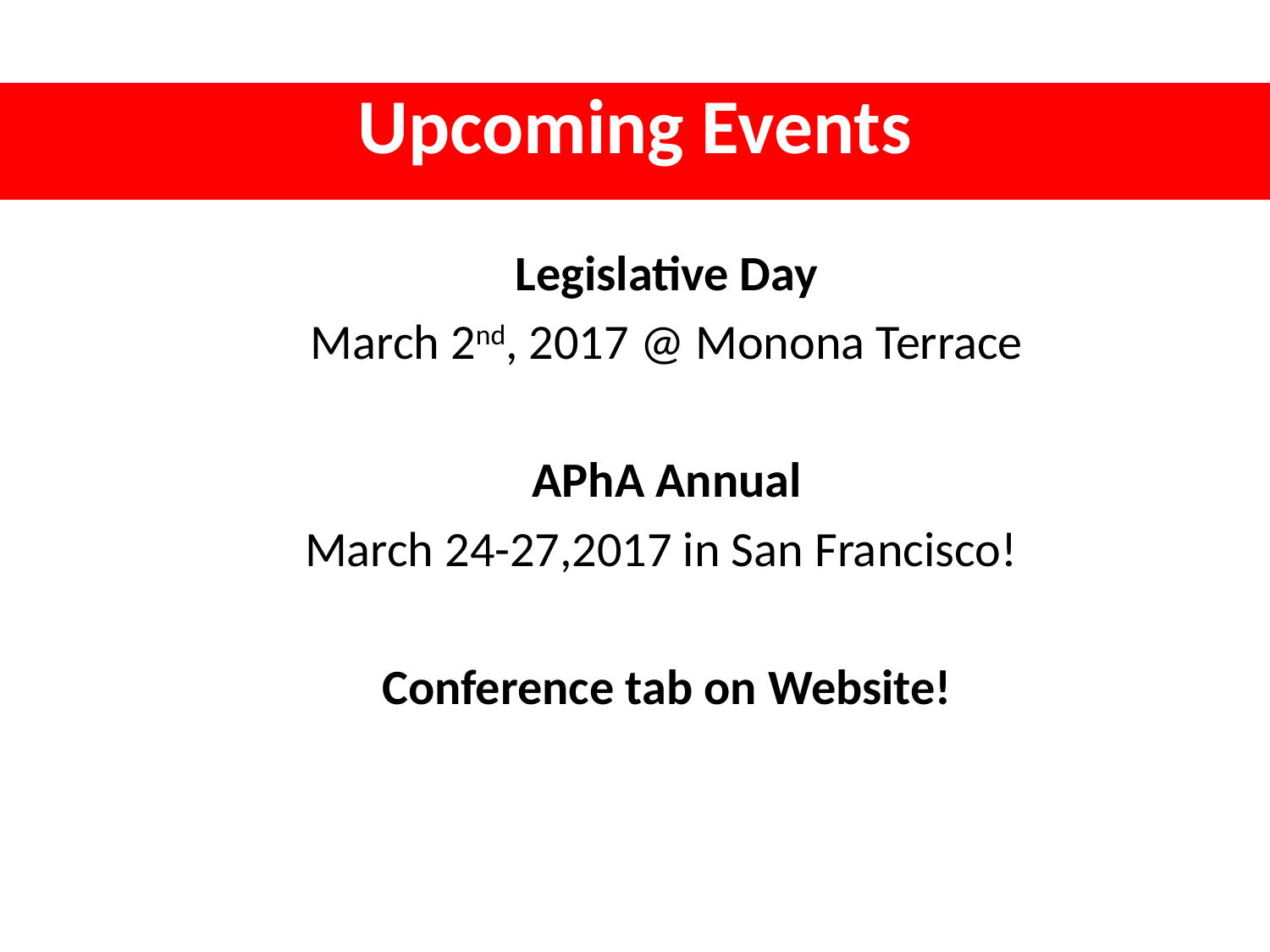

# Upcoming Events

Legislative Day
March 2nd, 2017 @ Monona Terrace

APhA Annual
March 24-27,2017 in San Francisco!

Conference tab on Website!